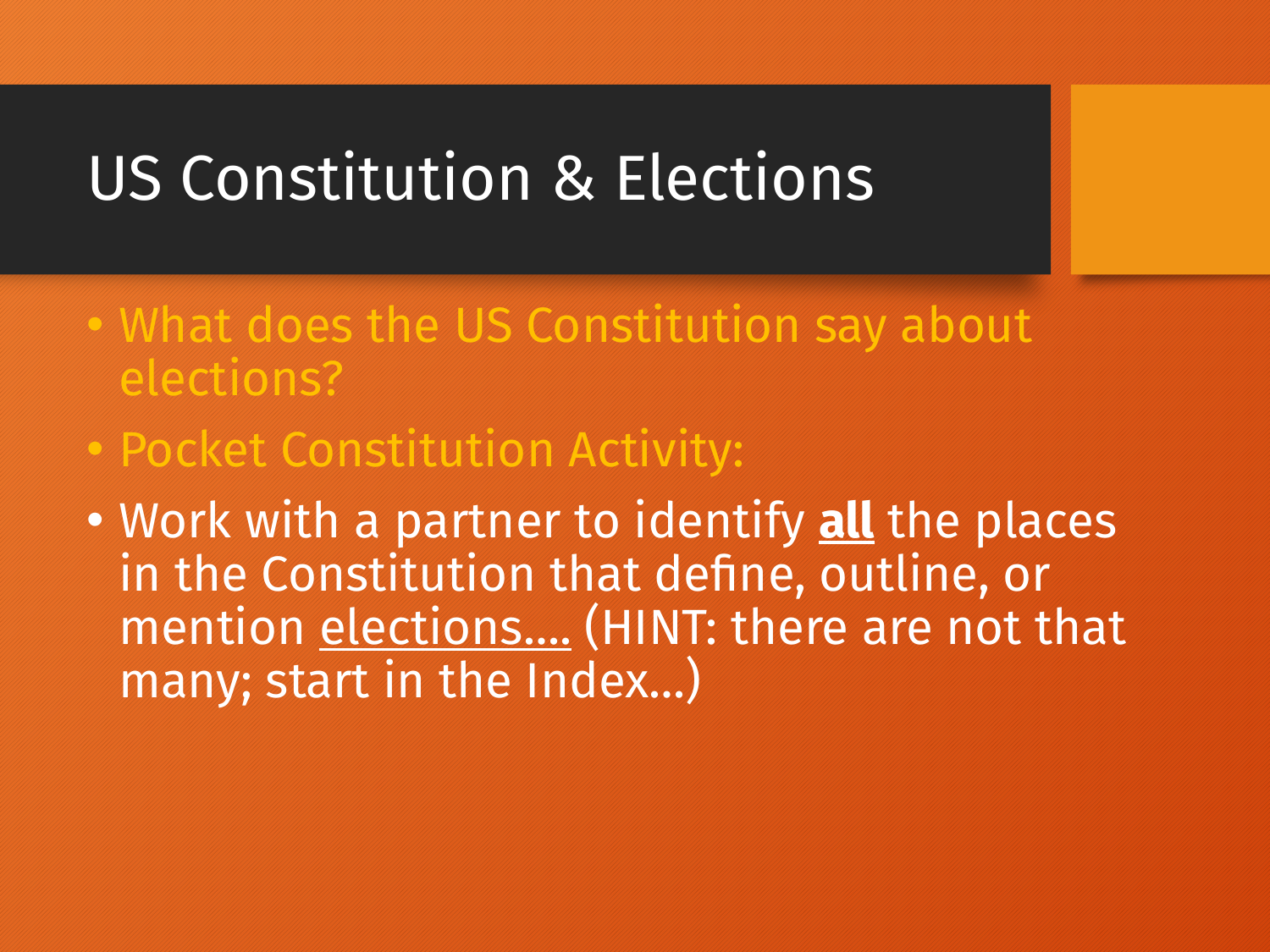

# US Constitution & Elections
What does the US Constitution say about elections?
Pocket Constitution Activity:
Work with a partner to identify all the places in the Constitution that define, outline, or mention elections…. (HINT: there are not that many; start in the Index…)